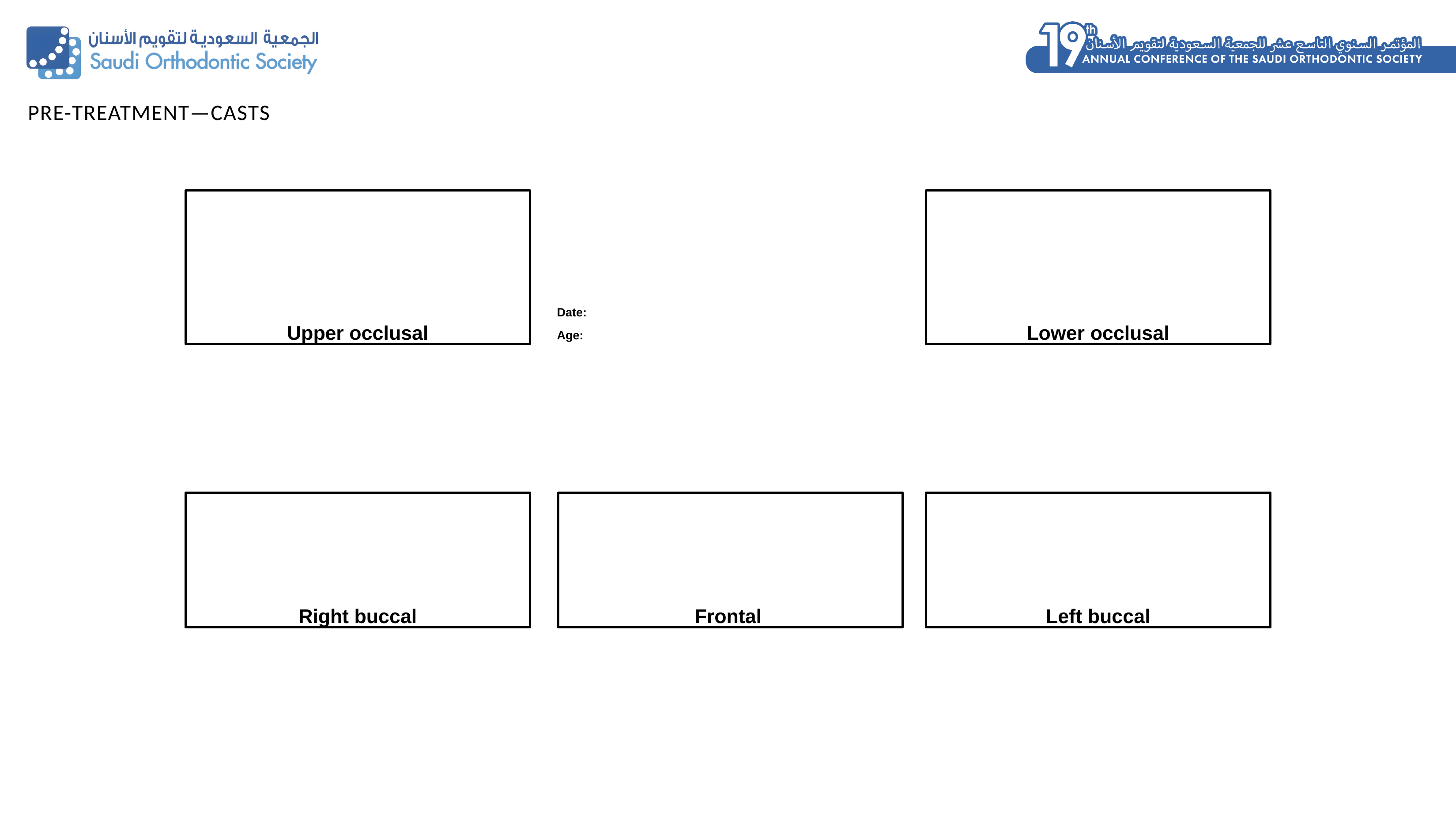

PRE-TREATMENT—CASTS

Upper occlusal

Lower occlusal
Date:
Age:

Right buccal

Frontal

Left buccal
6